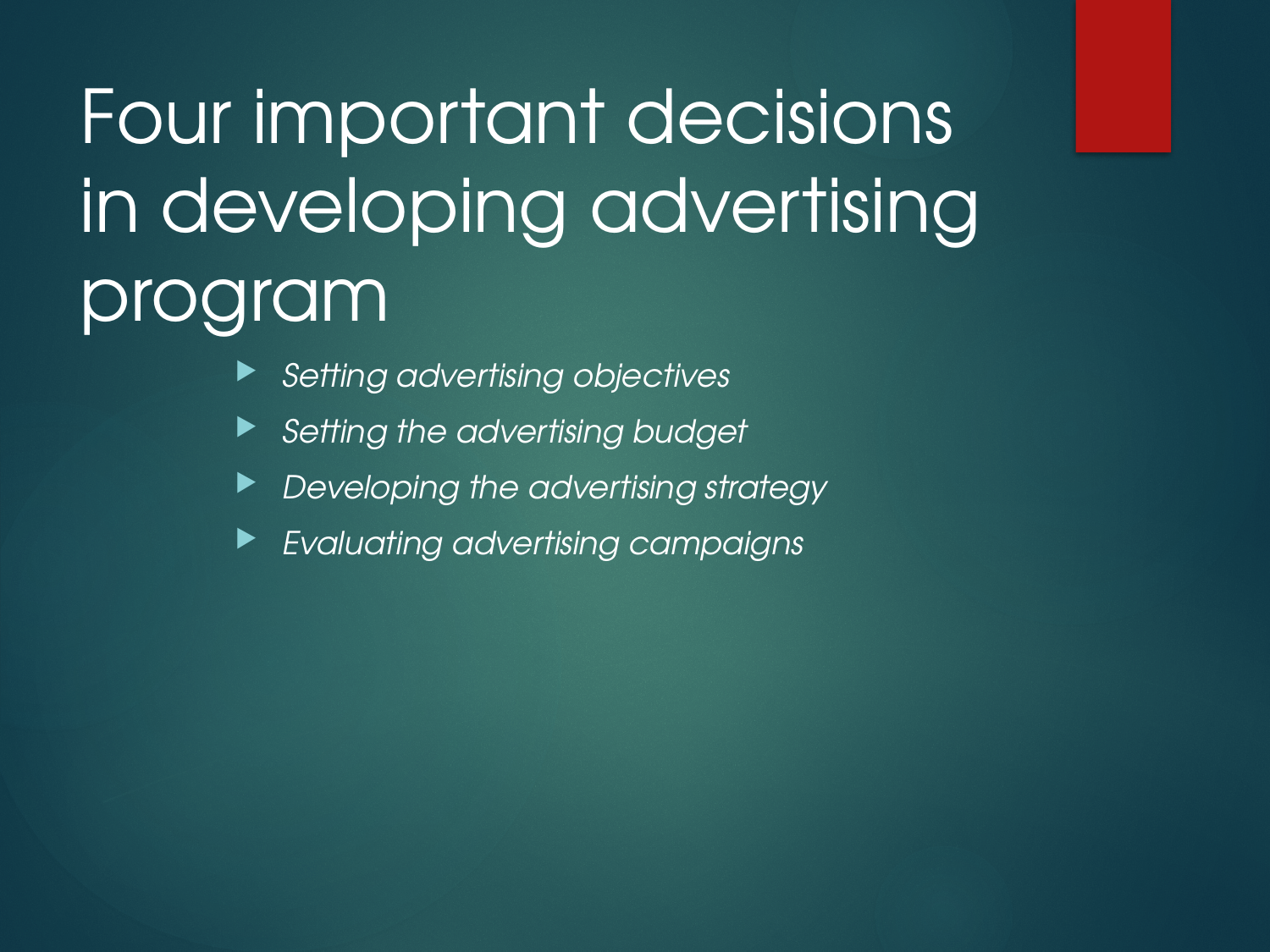

# Four important decisions in developing advertising program

Setting advertising objectives
Setting the advertising budget
Developing the advertising strategy
Evaluating advertising campaigns